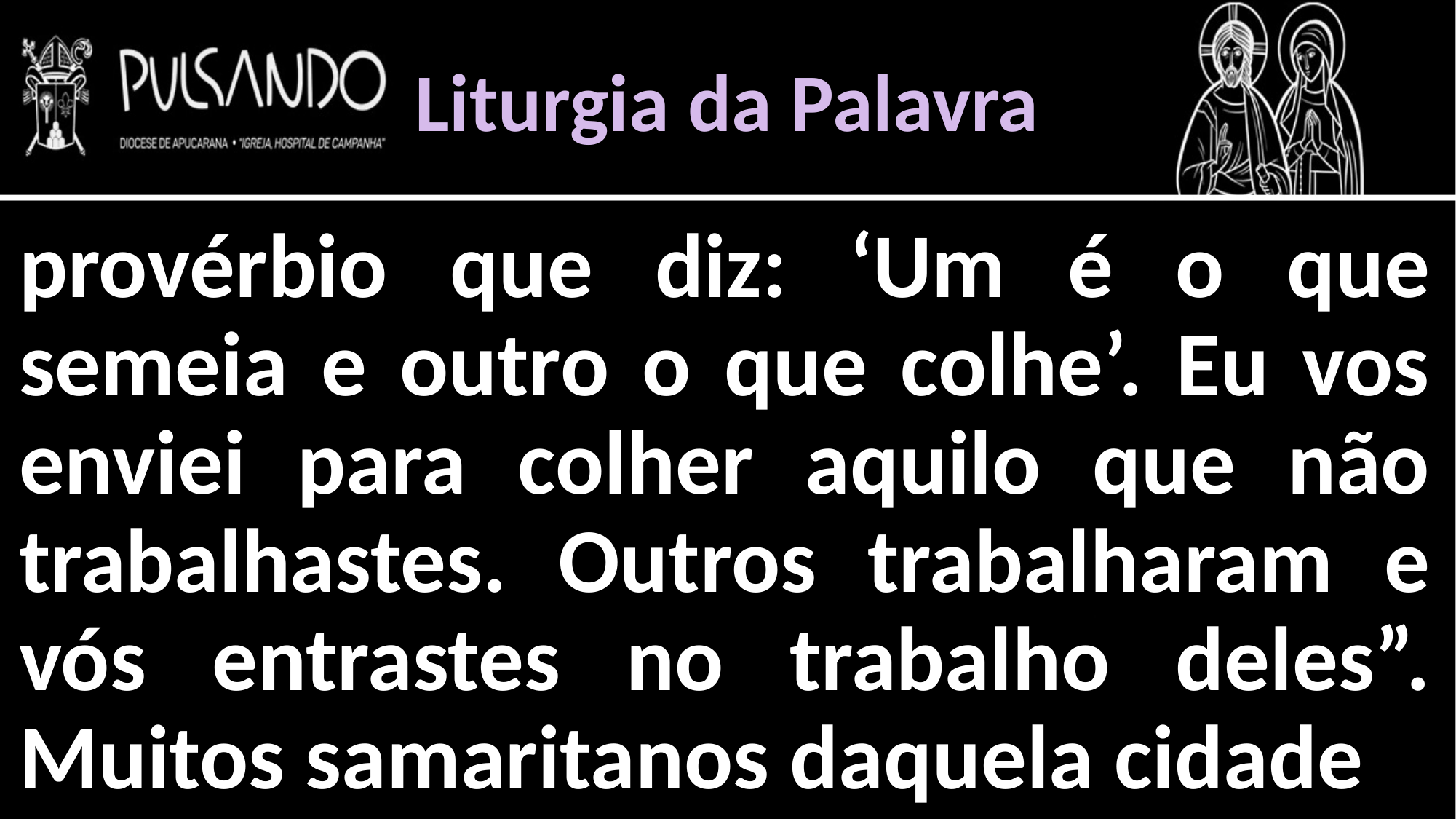

Liturgia da Palavra
provérbio que diz: ‘Um é o que semeia e outro o que colhe’. Eu vos enviei para colher aquilo que não trabalhastes. Outros trabalharam e vós entrastes no trabalho deles”. Muitos samaritanos daquela cidade